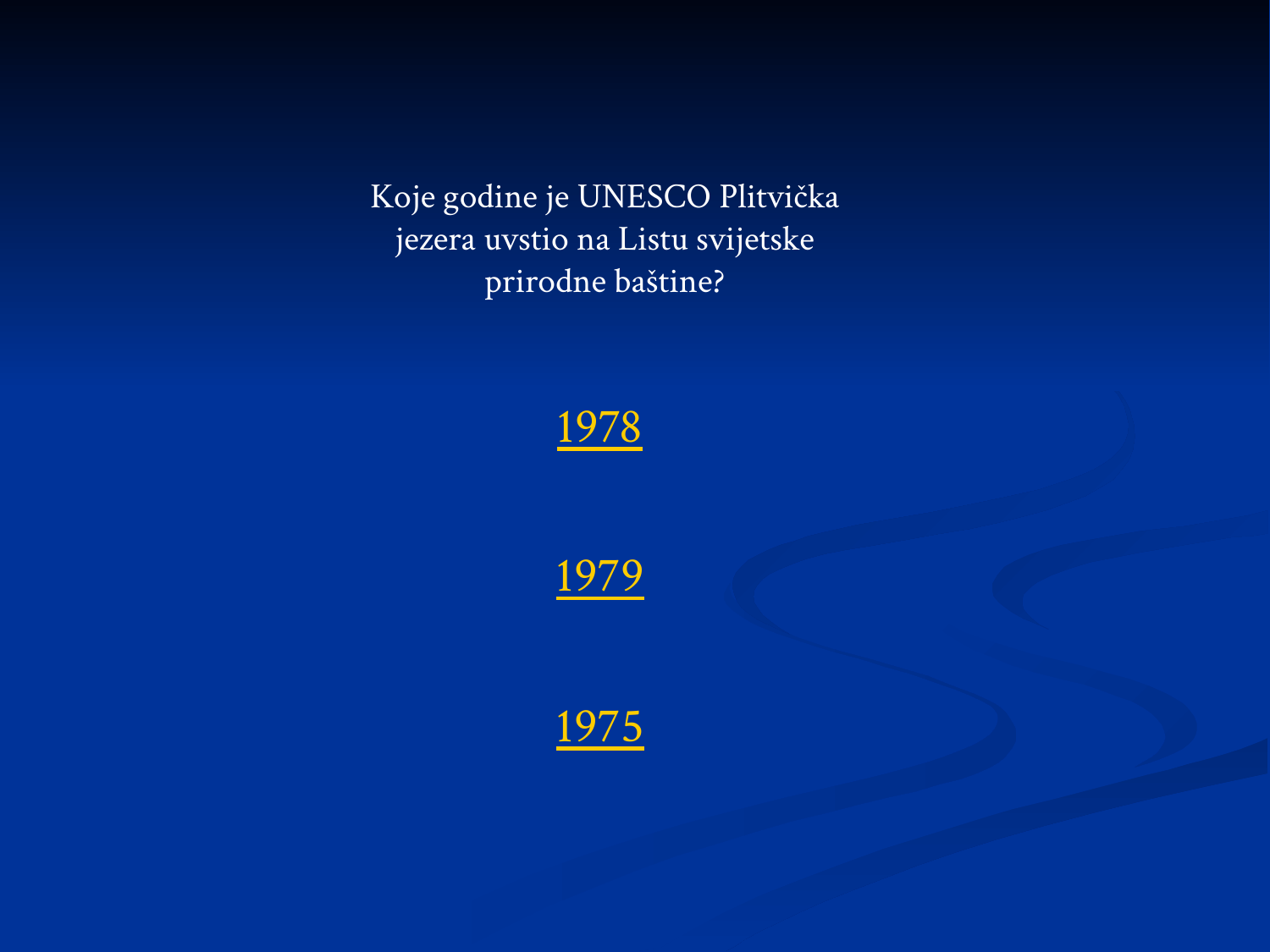

Koje godine je UNESCO Plitvička jezera uvstio na Listu svijetske prirodne baštine?
1978
1979
1975